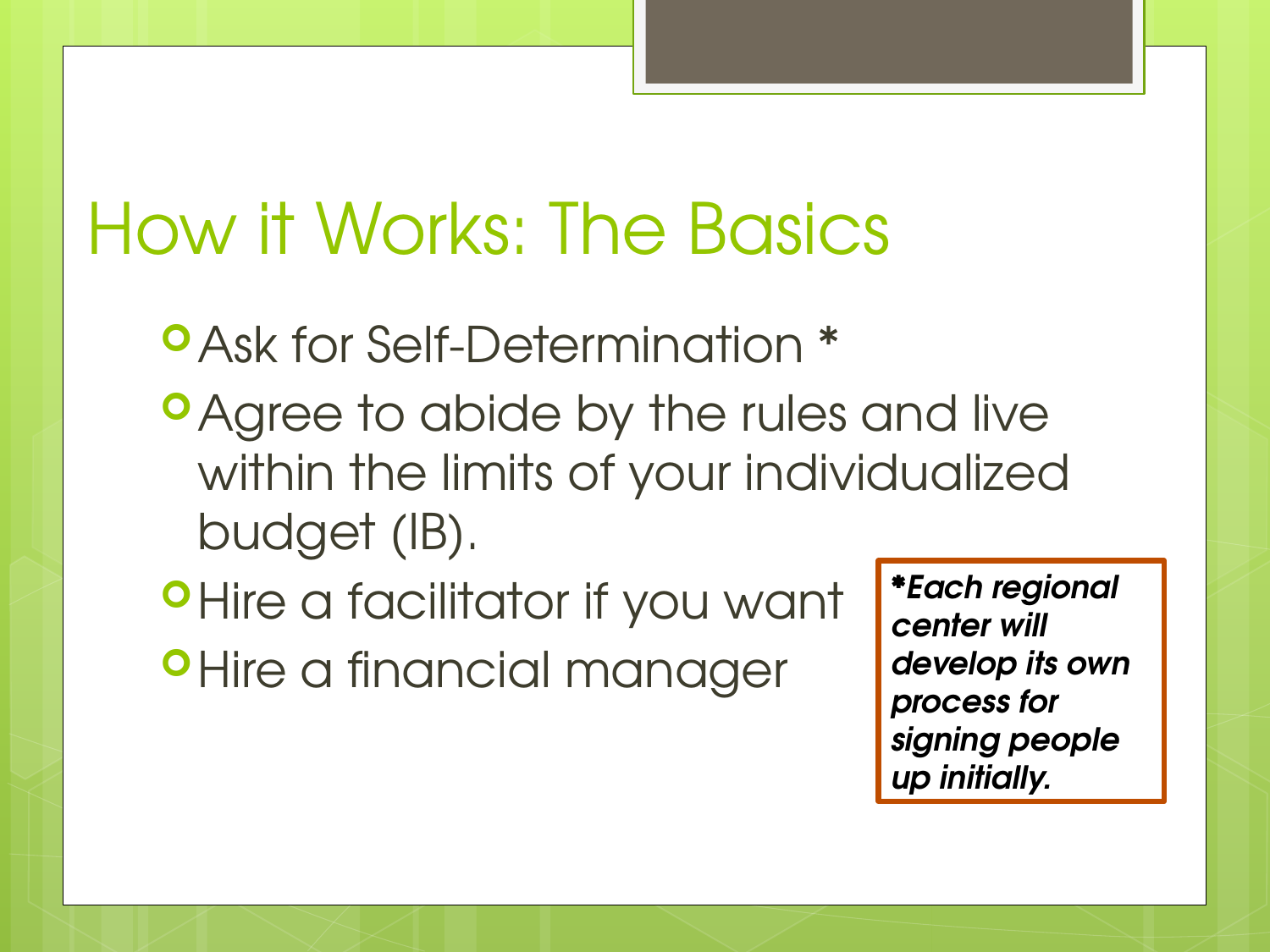

# How it Works: The Basics
Ask for Self-Determination *
Agree to abide by the rules and live within the limits of your individualized budget (IB).
Hire a facilitator if you want
Hire a financial manager
*Each regional center will develop its own process for signing people up initially.